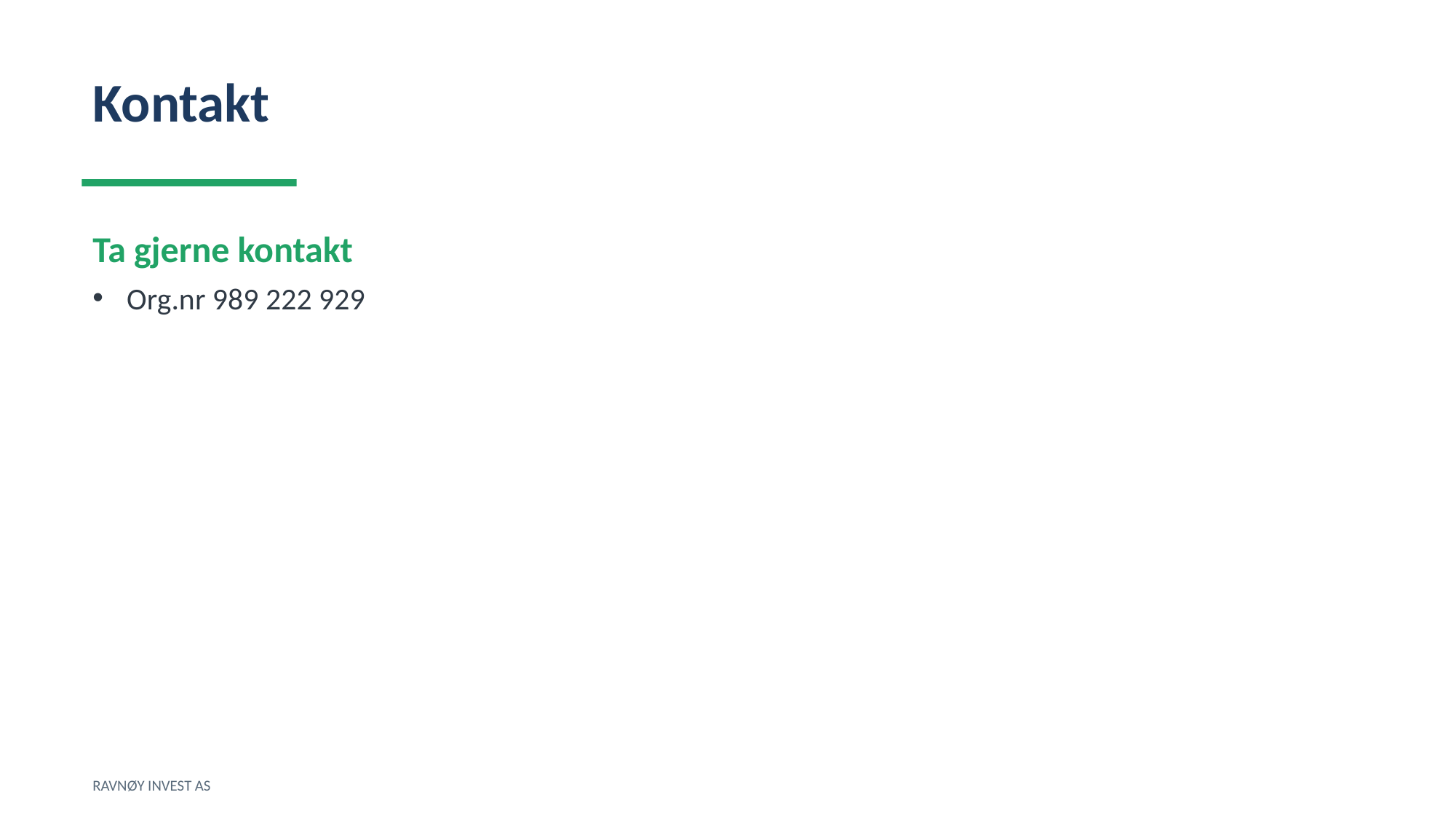

Kontakt

Ta gjerne kontakt
Org.nr 989 222 929
RAVNØY INVEST AS